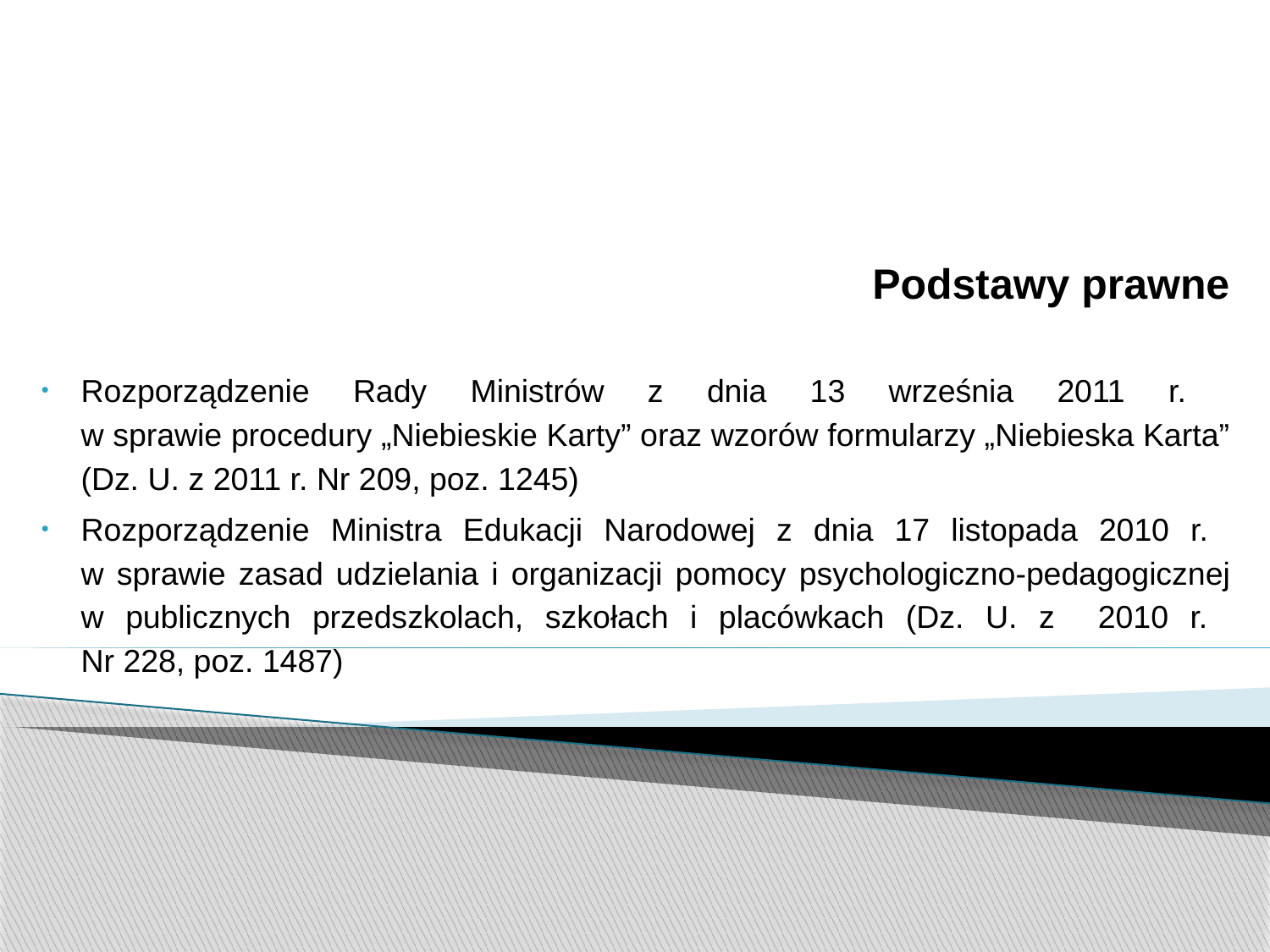

Podstawy prawne

Rozporządzenie Rady Ministrów z dnia 13 września 2011 r.
w sprawie procedury „Niebieskie Karty” oraz wzorów formularzy „Niebieska Karta” (Dz. U. z 2011 r. Nr 209, poz. 1245)
Rozporządzenie Ministra Edukacji Narodowej z dnia 17 listopada 2010 r.
w sprawie zasad udzielania i organizacji pomocy psychologiczno-pedagogicznej w publicznych przedszkolach, szkołach i placówkach (Dz. U. z  2010 r.
Nr 228, poz. 1487)